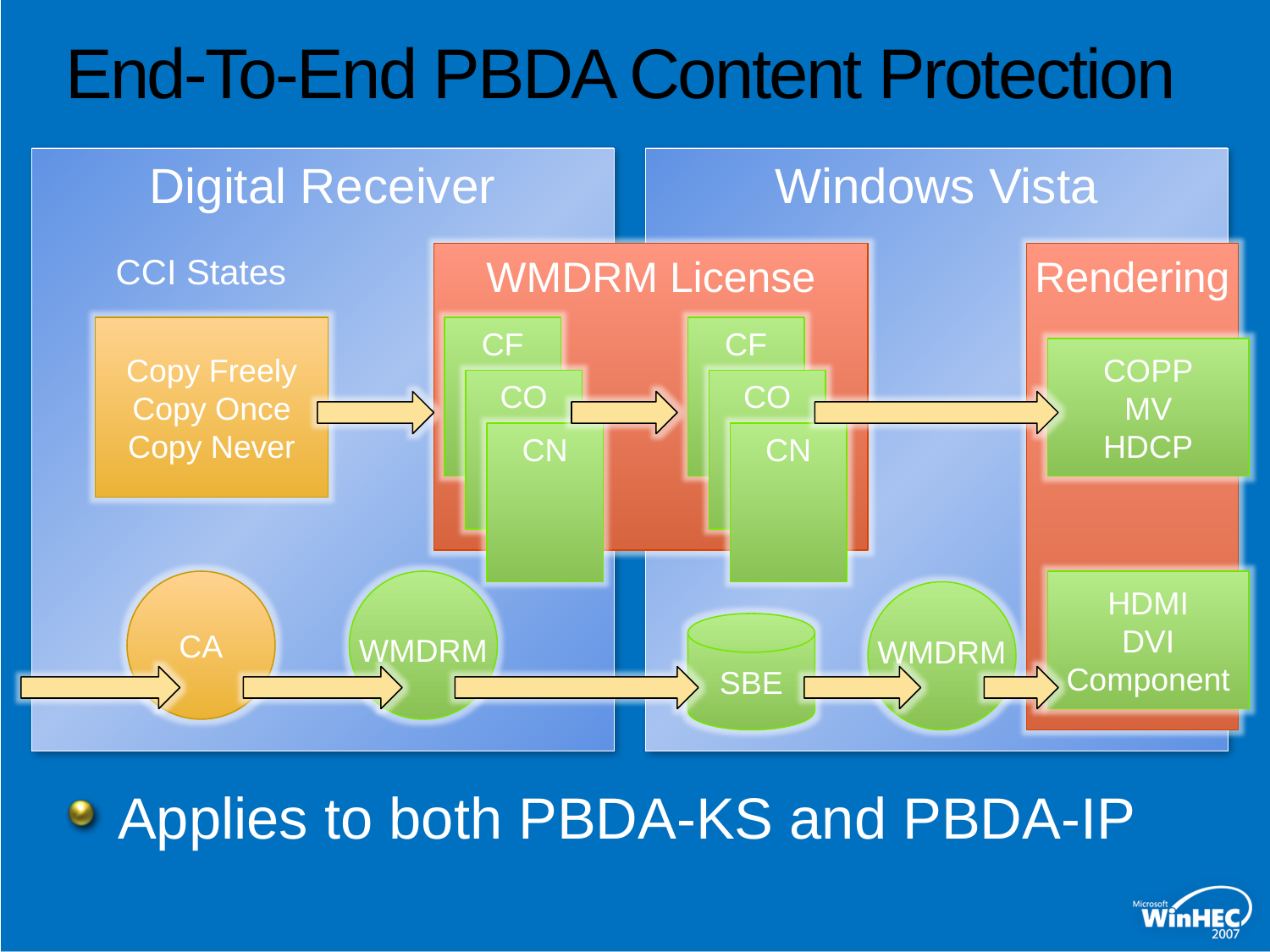

# End-To-End PBDA Content Protection
Digital Receiver
Windows Vista
CCI States
WMDRM License
Rendering
Copy Freely
Copy Once
Copy Never
CF
CF
COPP
MV
HDCP
CO
CO

CN
CN
CA

HDMI
DVI
Component

SBE
WMDRM
WMDRM

Applies to both PBDA-KS and PBDA-IP